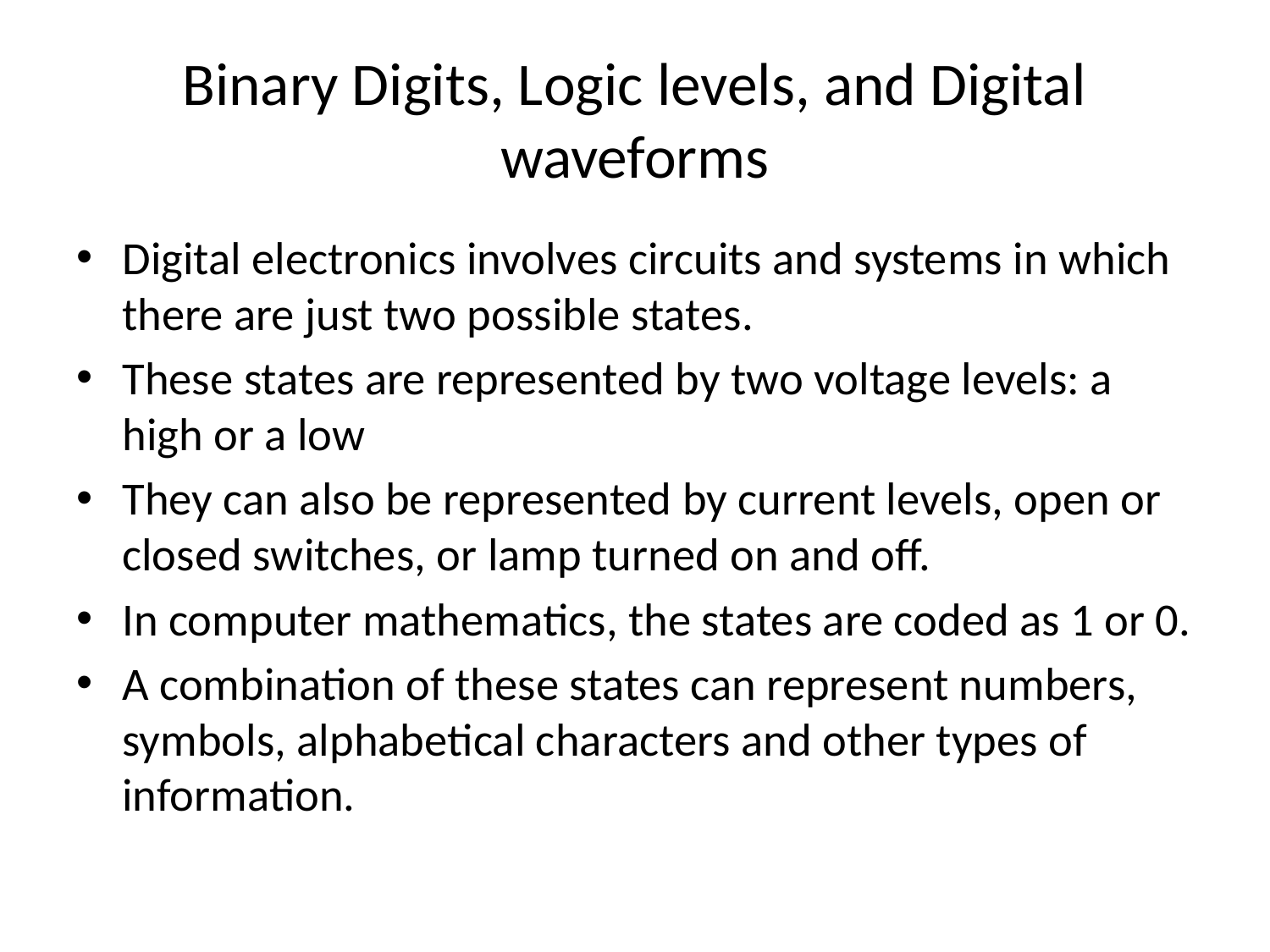

# Binary Digits, Logic levels, and Digital waveforms
Digital electronics involves circuits and systems in which there are just two possible states.
These states are represented by two voltage levels: a high or a low
They can also be represented by current levels, open or closed switches, or lamp turned on and off.
In computer mathematics, the states are coded as 1 or 0.
A combination of these states can represent numbers, symbols, alphabetical characters and other types of information.